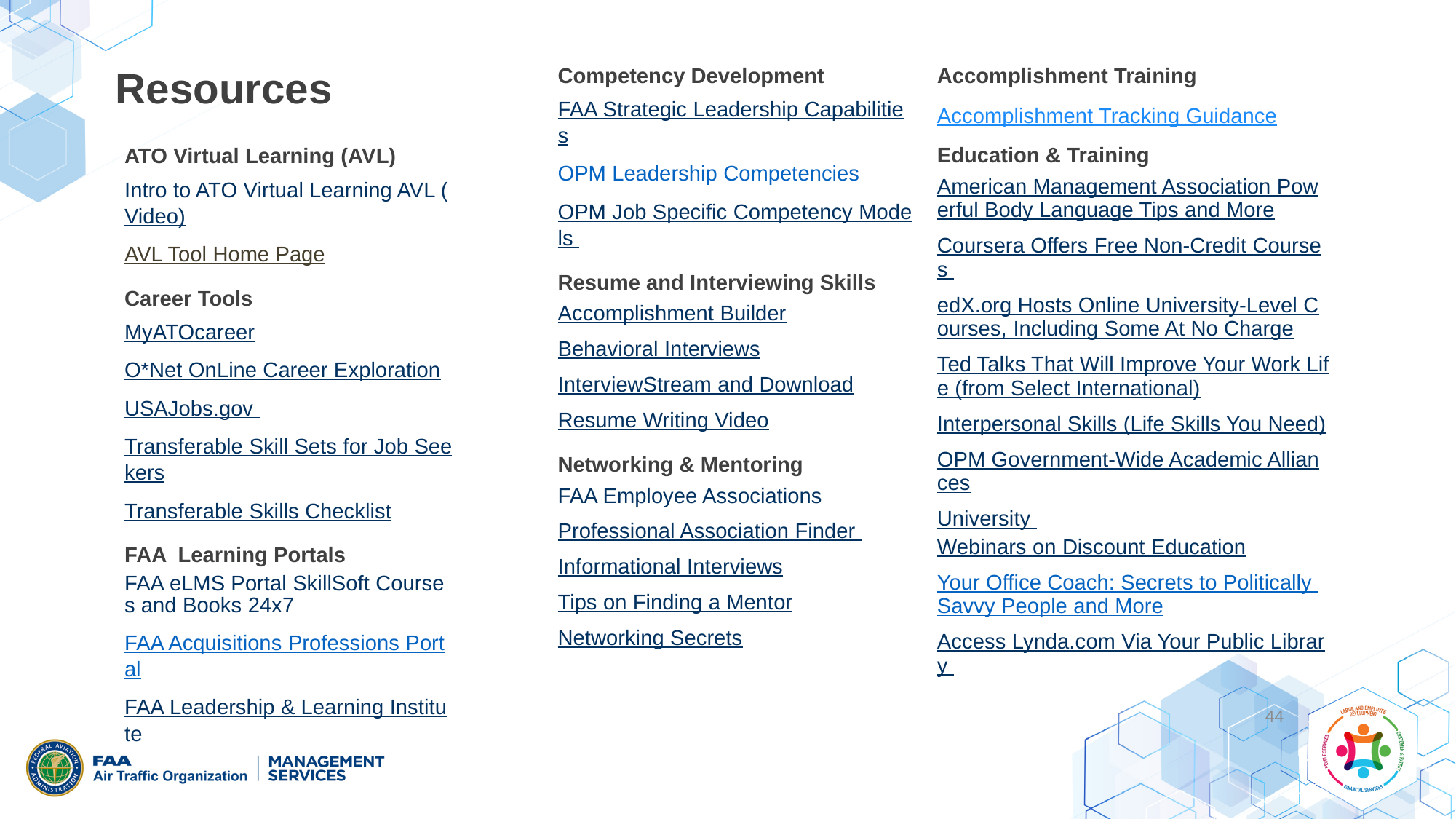

Competency Development
FAA Strategic Leadership Capabilities
OPM Leadership Competencies
OPM Job Specific Competency Models
Resume and Interviewing Skills
Accomplishment Builder
Behavioral Interviews
InterviewStream and Download
Resume Writing Video
Networking & Mentoring
FAA Employee Associations
Professional Association Finder
Informational Interviews
Tips on Finding a Mentor
Networking Secrets

Resources
Accomplishment Training
Accomplishment Tracking Guidance
Education & Training
American Management Association Powerful Body Language Tips and More
Coursera Offers Free Non-Credit Courses
edX.org Hosts Online University-Level Courses, Including Some At No Charge
Ted Talks That Will Improve Your Work Life (from Select International)
Interpersonal Skills (Life Skills You Need)
OPM Government-Wide Academic Alliances
University Webinars on Discount Education
Your Office Coach: Secrets to Politically Savvy People and More
Access Lynda.com Via Your Public Library

ATO Virtual Learning (AVL)
Intro to ATO Virtual Learning AVL (Video)
AVL Tool Home Page
Career Tools
MyATOcareer
O*Net OnLine Career Exploration
USAJobs.gov
Transferable Skill Sets for Job Seekers
Transferable Skills Checklist
FAA  Learning Portals
FAA eLMS Portal SkillSoft Courses and Books 24x7
FAA Acquisitions Professions Portal
FAA Leadership & Learning Institute

44